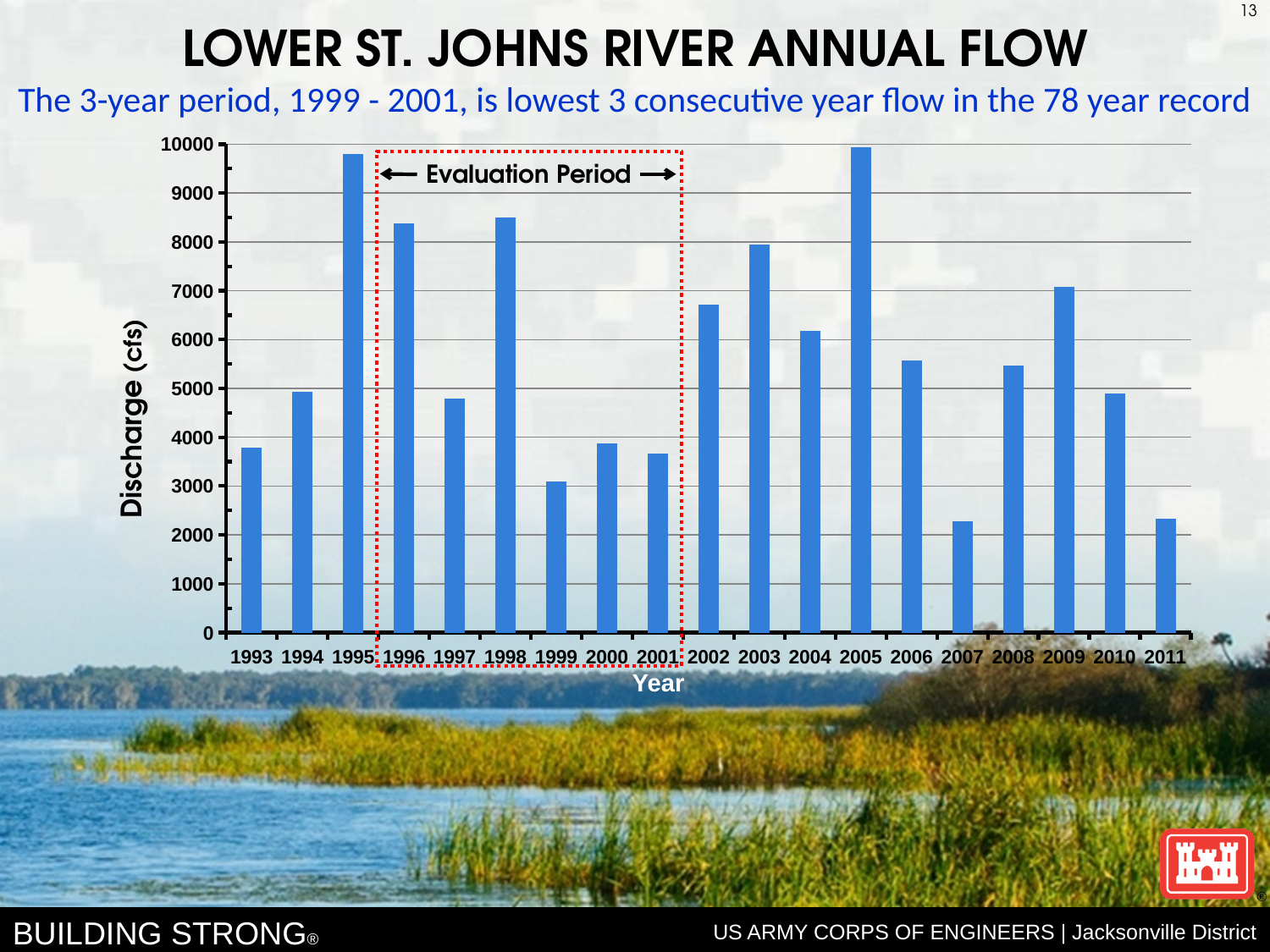

13
LOWER ST. JOHNS RIVER ANNUAL FLOW
The 3-year period, 1999 - 2001, is lowest 3 consecutive year flow in the 78 year record

### Chart

| Category |  |
|---|---|
| 1993 | 3778.8152439024443 |
| 1994 | 4936.021292307692 |
| 1995 | 9797.60885608856 |
| 1996 | 8387.83850574711 |
| 1997 | 4797.970358208945 |
| 1998 | 8507.328179271692 |
| 1999 | 3085.587492795389 |
| 2000 | 3868.5560790273557 |
| 2001 | 3673.1873937677037 |
| 2002 | 6723.006941896025 |
| 2003 | 7946.952389937107 |
| 2004 | 6177.231803278689 |
| 2005 | 9931.523726114667 |
| 2006 | 5564.5156901408445 |
| 2007 | 2270.0846944444443 |
| 2008 | 5474.923975903614 |
| 2009 | 7082.252688821754 |
| 2010 | 4895.524845070422 |
| 2011 | 2329.3166850828707 |
Evaluation Period
Discharge (cfs)
Year